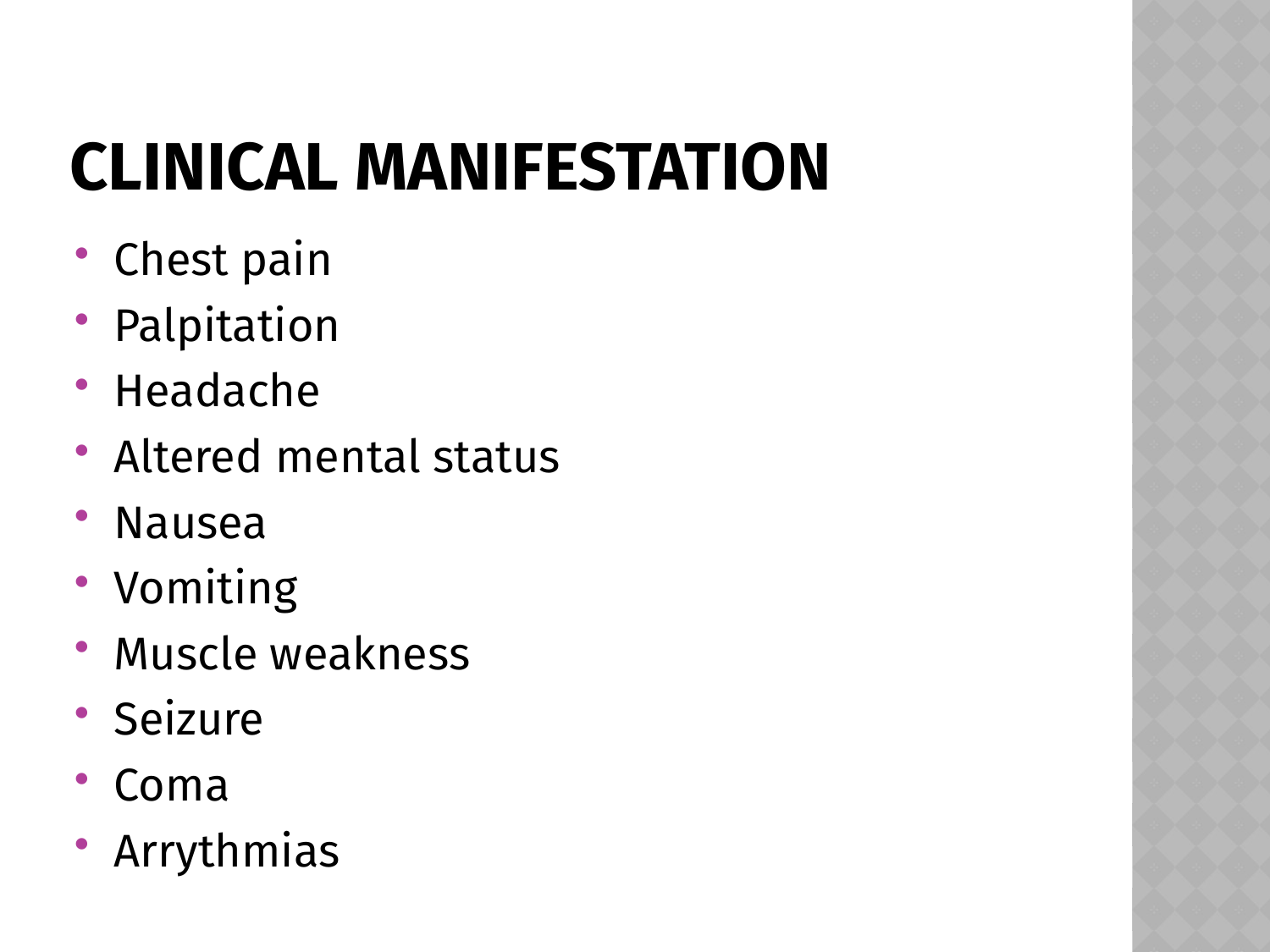

# Clinical manifestation
Chest pain
Palpitation
Headache
Altered mental status
Nausea
Vomiting
Muscle weakness
Seizure
Coma
Arrythmias